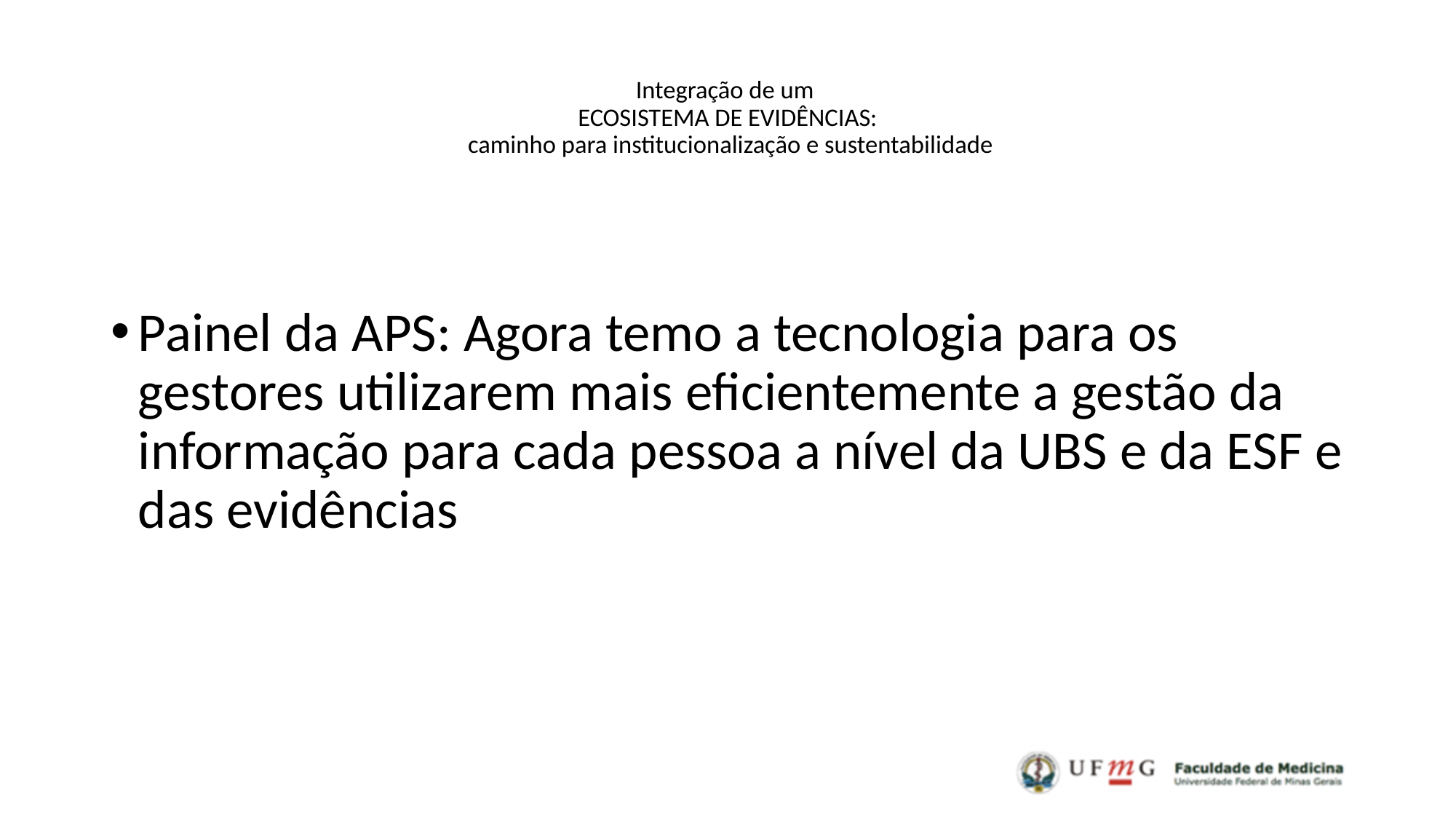

# Integração de um ECOSISTEMA DE EVIDÊNCIAS: caminho para institucionalização e sustentabilidade

Painel da APS: Agora temo a tecnologia para os gestores utilizarem mais eficientemente a gestão da informação para cada pessoa a nível da UBS e da ESF e das evidências